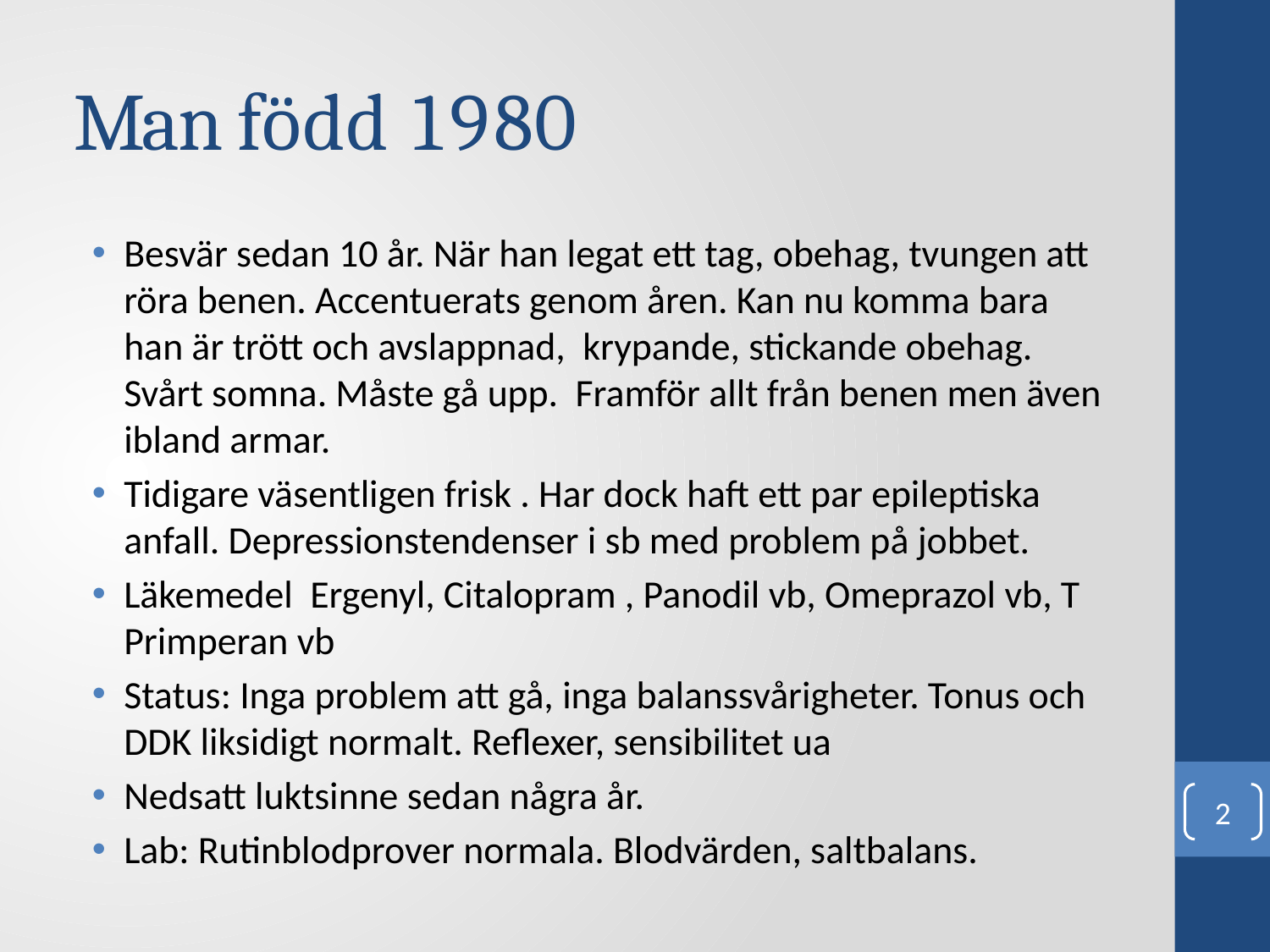

# Man född 1980
Besvär sedan 10 år. När han legat ett tag, obehag, tvungen att röra benen. Accentuerats genom åren. Kan nu komma bara han är trött och avslappnad,  krypande, stickande obehag. Svårt somna. Måste gå upp.  Framför allt från benen men även ibland armar.
Tidigare väsentligen frisk . Har dock haft ett par epileptiska anfall. Depressionstendenser i sb med problem på jobbet.
Läkemedel  Ergenyl, Citalopram , Panodil vb, Omeprazol vb, T Primperan vb
Status: Inga problem att gå, inga balanssvårigheter. Tonus och DDK liksidigt normalt. Reflexer, sensibilitet ua
Nedsatt luktsinne sedan några år.
Lab: Rutinblodprover normala. Blodvärden, saltbalans.

2